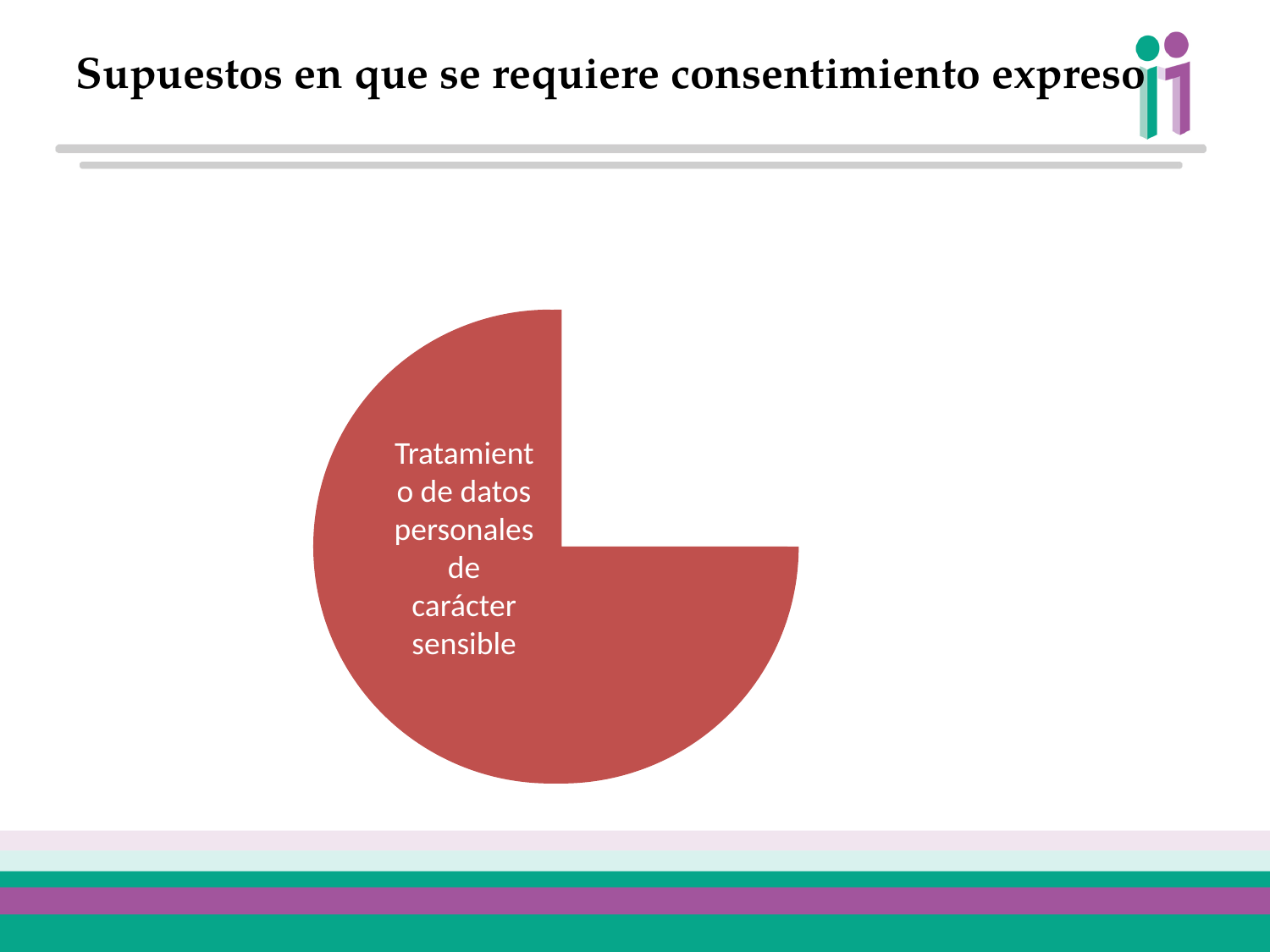

Supuestos en que se requiere consentimiento expreso
Transmisiones
Tratamiento de datos personales de carácter sensible